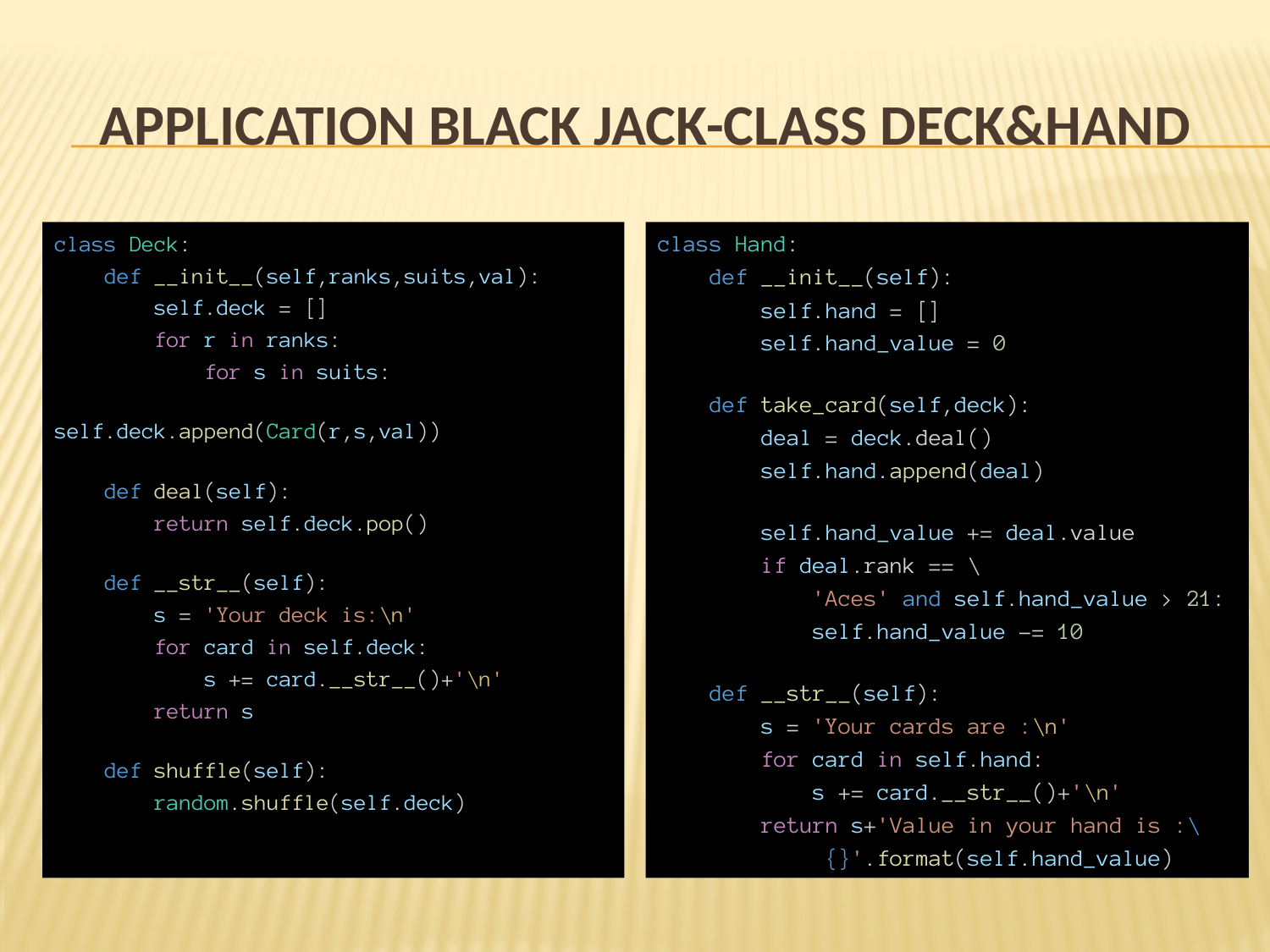

# Application Black Jack-class Deck&Hand
class Deck:
    def __init__(self,ranks,suits,val):
        self.deck = []
        for r in ranks:
            for s in suits:
                self.deck.append(Card(r,s,val))
    def deal(self):
        return self.deck.pop()
    def __str__(self):
        s = 'Your deck is:\n'
        for card in self.deck:
            s += card.__str__()+'\n'
        return s
    def shuffle(self):
        random.shuffle(self.deck)

class Hand:
    def __init__(self):
        self.hand = []
        self.hand_value = 0
    def take_card(self,deck):
        deal = deck.deal()
        self.hand.append(deal)
        self.hand_value += deal.value
        if deal.rank == \
            'Aces' and self.hand_value > 21:
            self.hand_value -= 10
    def __str__(self):
        s = 'Your cards are :\n'
        for card in self.hand:
            s += card.__str__()+'\n'
        return s+'Value in your hand is :\
             {}'.format(self.hand_value)